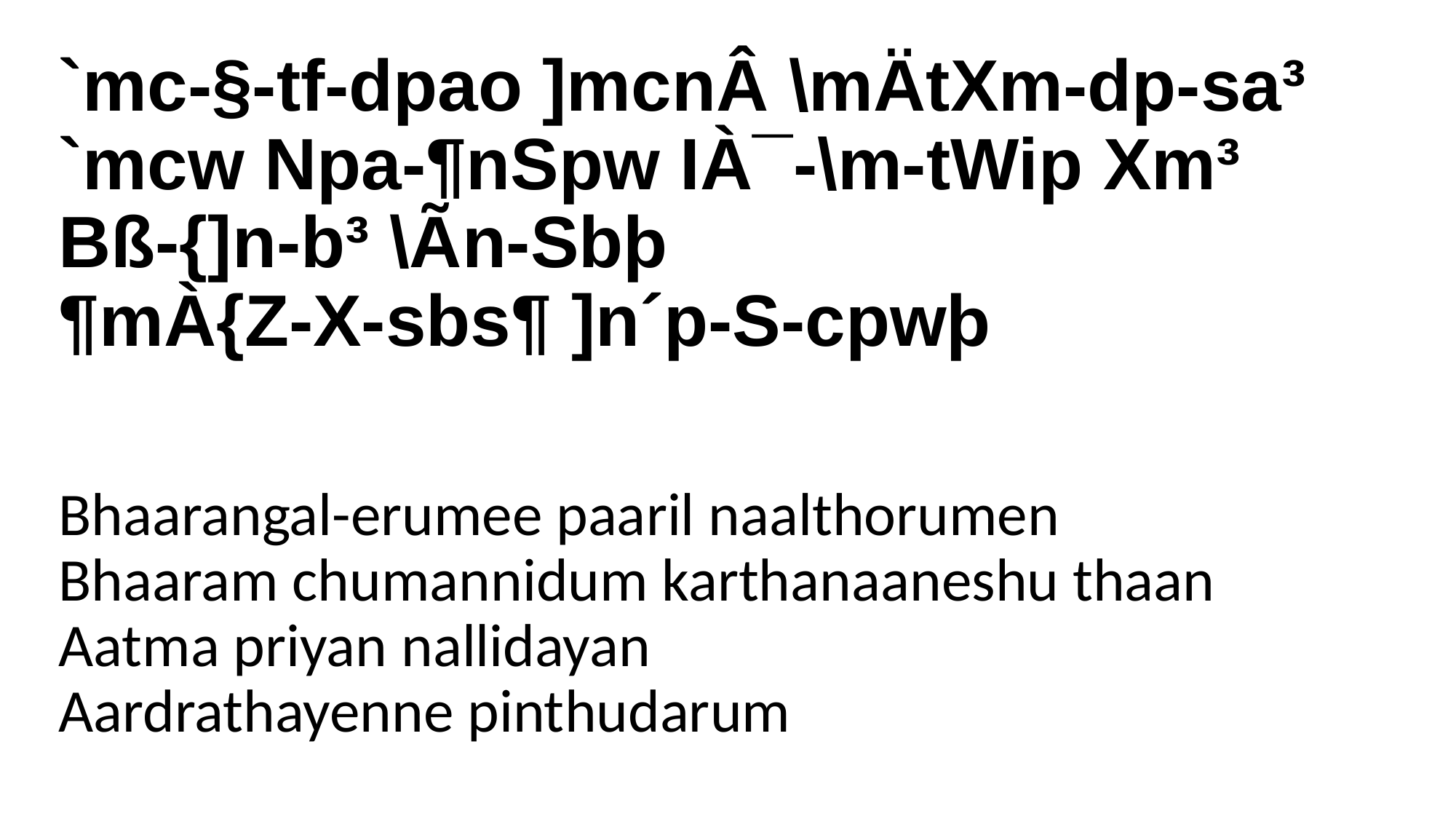

`mc-§-tf-dpao ]mcnÂ \mÄtXm-dp-sa³
`mcw Npa-¶nSpw IÀ¯-\m-tWip Xm³
Bß-{]n-b³ \Ãn-Sbþ
¶mÀ{Z-X-sbs¶ ]n´p-S-cpwþ
# Bhaarangal-erumee paaril naalthorumen Bhaaram chumannidum karthanaaneshu thaan Aatma priyan nallidayan Aardrathayenne pinthudarum